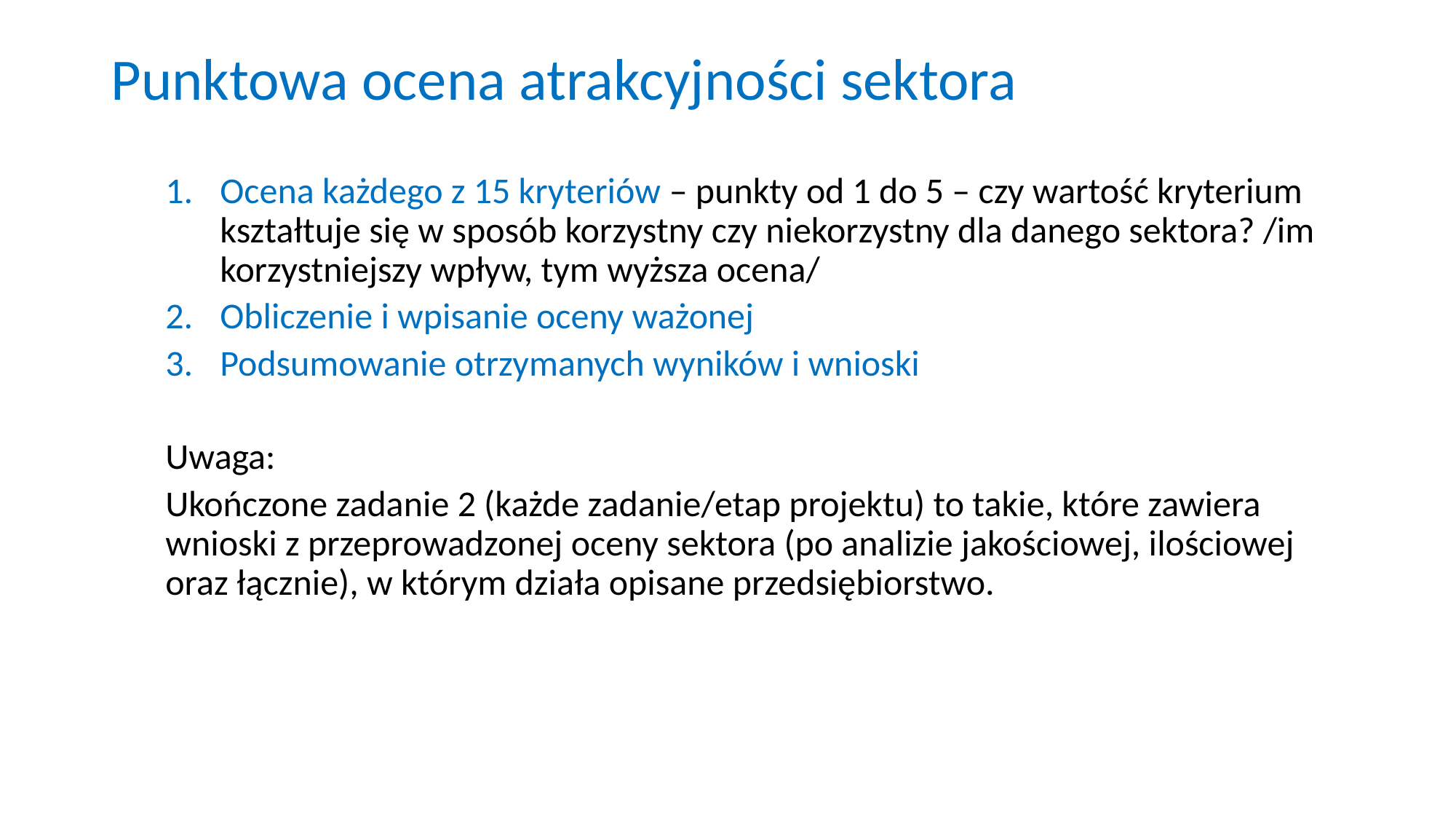

# Punktowa ocena atrakcyjności sektora
Ocena każdego z 15 kryteriów – punkty od 1 do 5 – czy wartość kryterium kształtuje się w sposób korzystny czy niekorzystny dla danego sektora? /im korzystniejszy wpływ, tym wyższa ocena/
Obliczenie i wpisanie oceny ważonej
Podsumowanie otrzymanych wyników i wnioski

Uwaga:
Ukończone zadanie 2 (każde zadanie/etap projektu) to takie, które zawiera wnioski z przeprowadzonej oceny sektora (po analizie jakościowej, ilościowej oraz łącznie), w którym działa opisane przedsiębiorstwo.